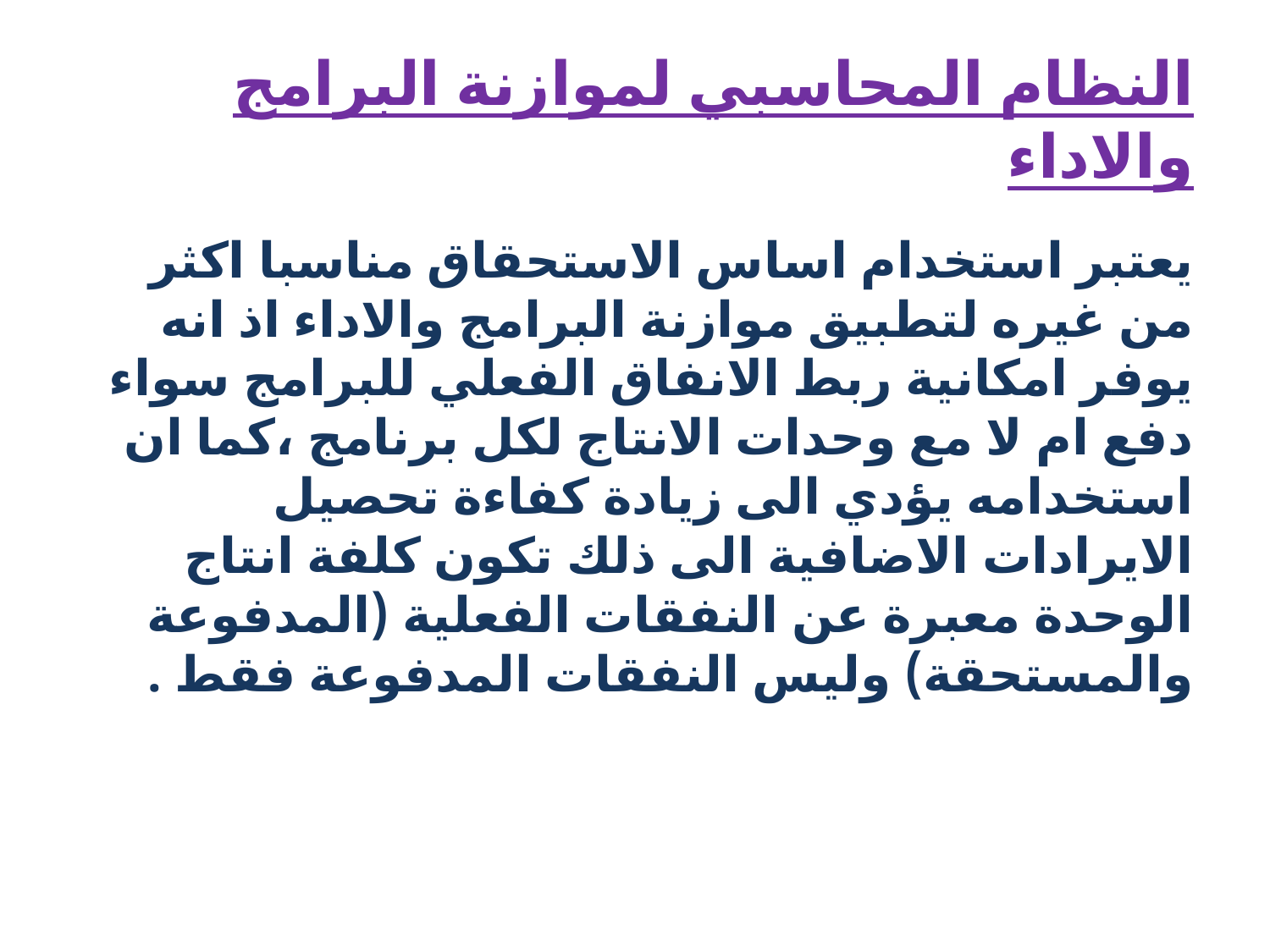

# النظام المحاسبي لموازنة البرامج والاداء
يعتبر استخدام اساس الاستحقاق مناسبا اكثر من غيره لتطبيق موازنة البرامج والاداء اذ انه يوفر امكانية ربط الانفاق الفعلي للبرامج سواء دفع ام لا مع وحدات الانتاج لكل برنامج ،كما ان استخدامه يؤدي الى زيادة كفاءة تحصيل الايرادات الاضافية الى ذلك تكون كلفة انتاج الوحدة معبرة عن النفقات الفعلية (المدفوعة والمستحقة) وليس النفقات المدفوعة فقط .